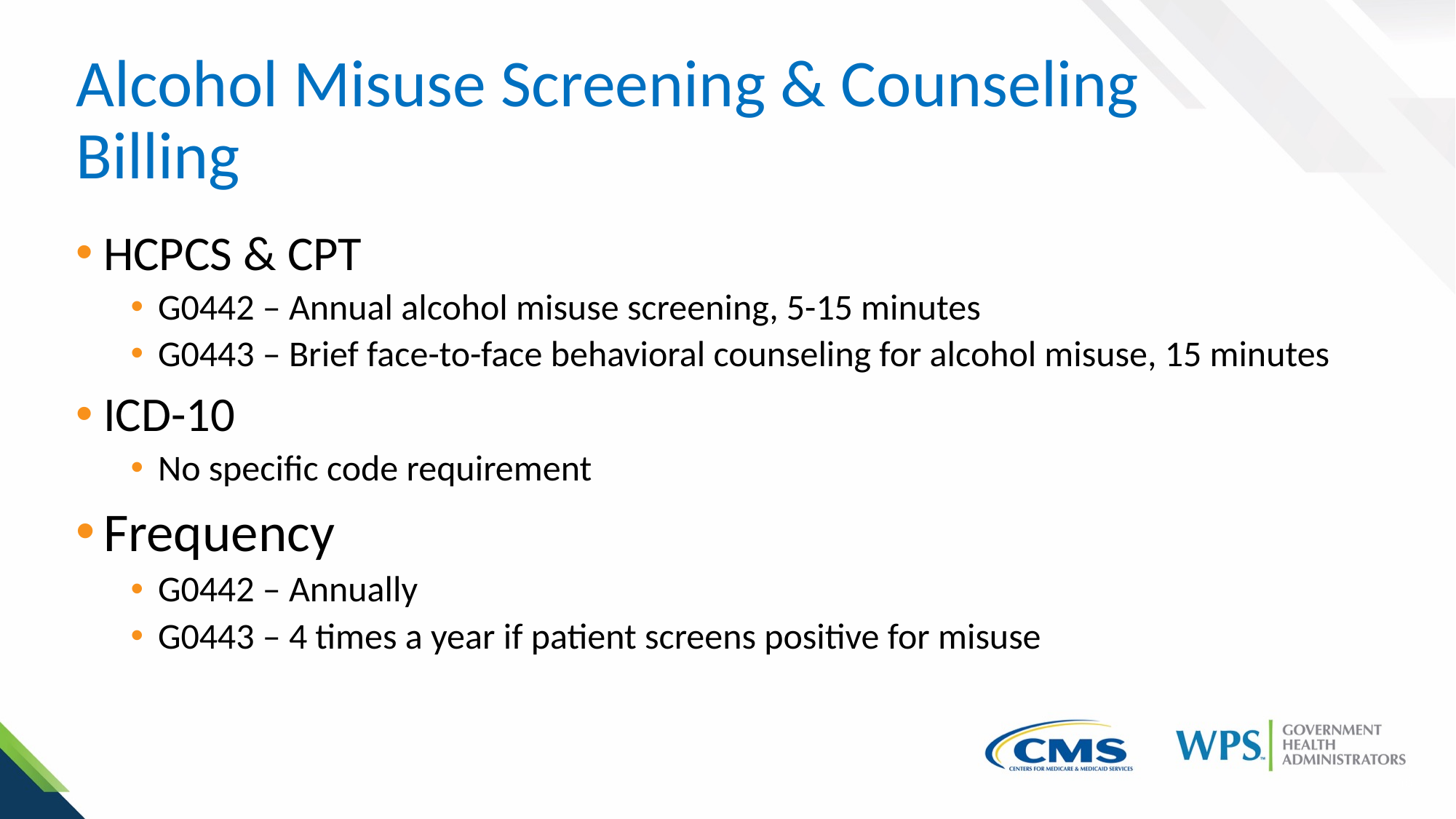

# Alcohol Misuse Screening & Counseling Billing
HCPCS & CPT
G0442 – Annual alcohol misuse screening, 5-15 minutes
G0443 – Brief face-to-face behavioral counseling for alcohol misuse, 15 minutes
ICD-10
No specific code requirement
Frequency
G0442 – Annually
G0443 – 4 times a year if patient screens positive for misuse